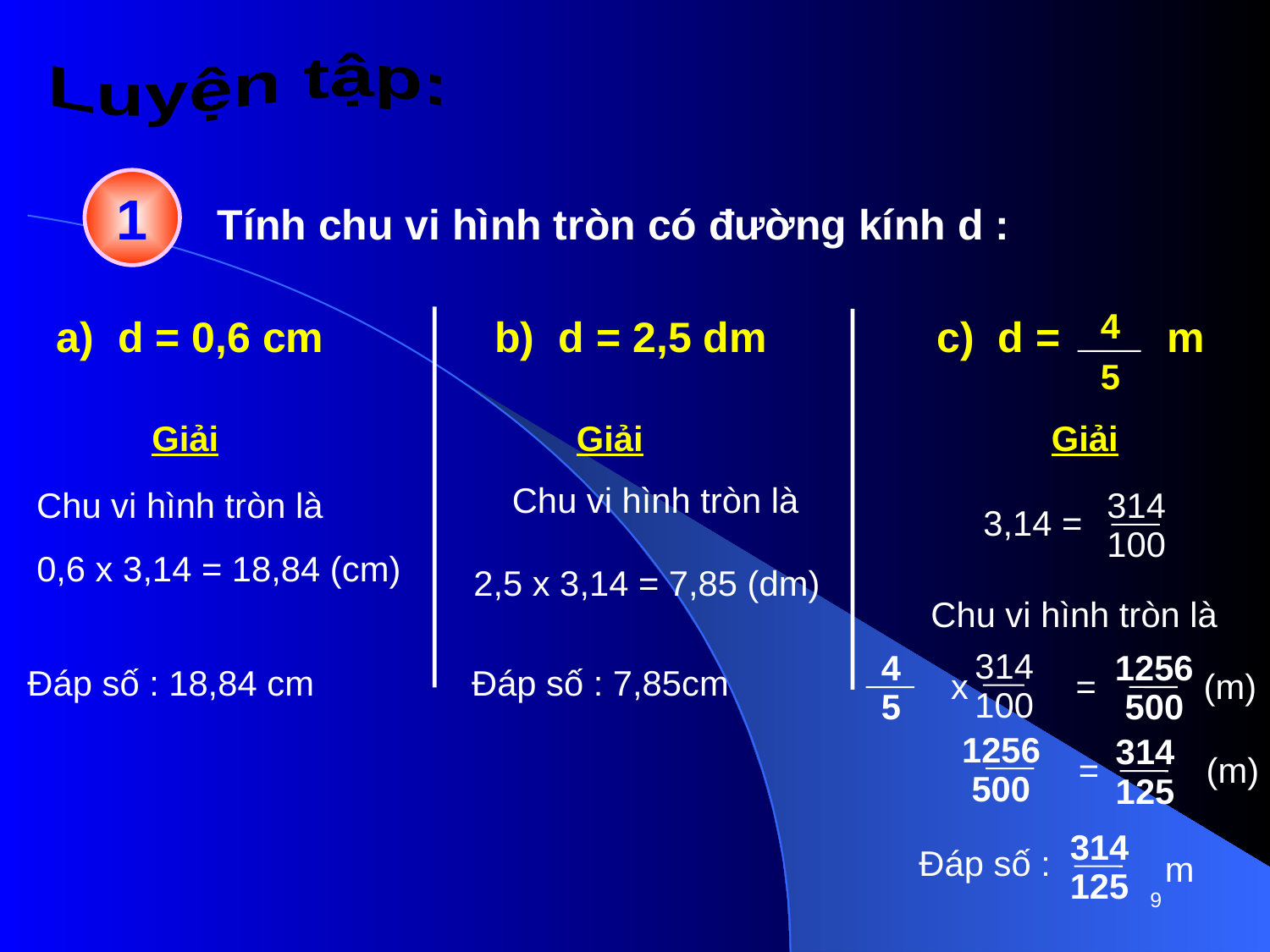

Luyện tập:
1
Tính chu vi hình tròn có đường kính d :
4
5

c)  d =         m
a)  d = 0,6 cm
b)  d = 2,5 dm

Giải
Giải
Giải
Chu vi hình tròn là
Chu vi hình tròn là
314
100

3,14 =
0,6 x 3,14 = 18,84 (cm)
2,5 x 3,14 = 7,85 (dm)
Chu vi hình tròn là
314
100

4
5

1256
500

     x           =           (m)
Đáp số : 18,84 cm
Đáp số : 7,85cm
1256
500

314
125

         =           (m)
314
125

 m
Đáp số :
9